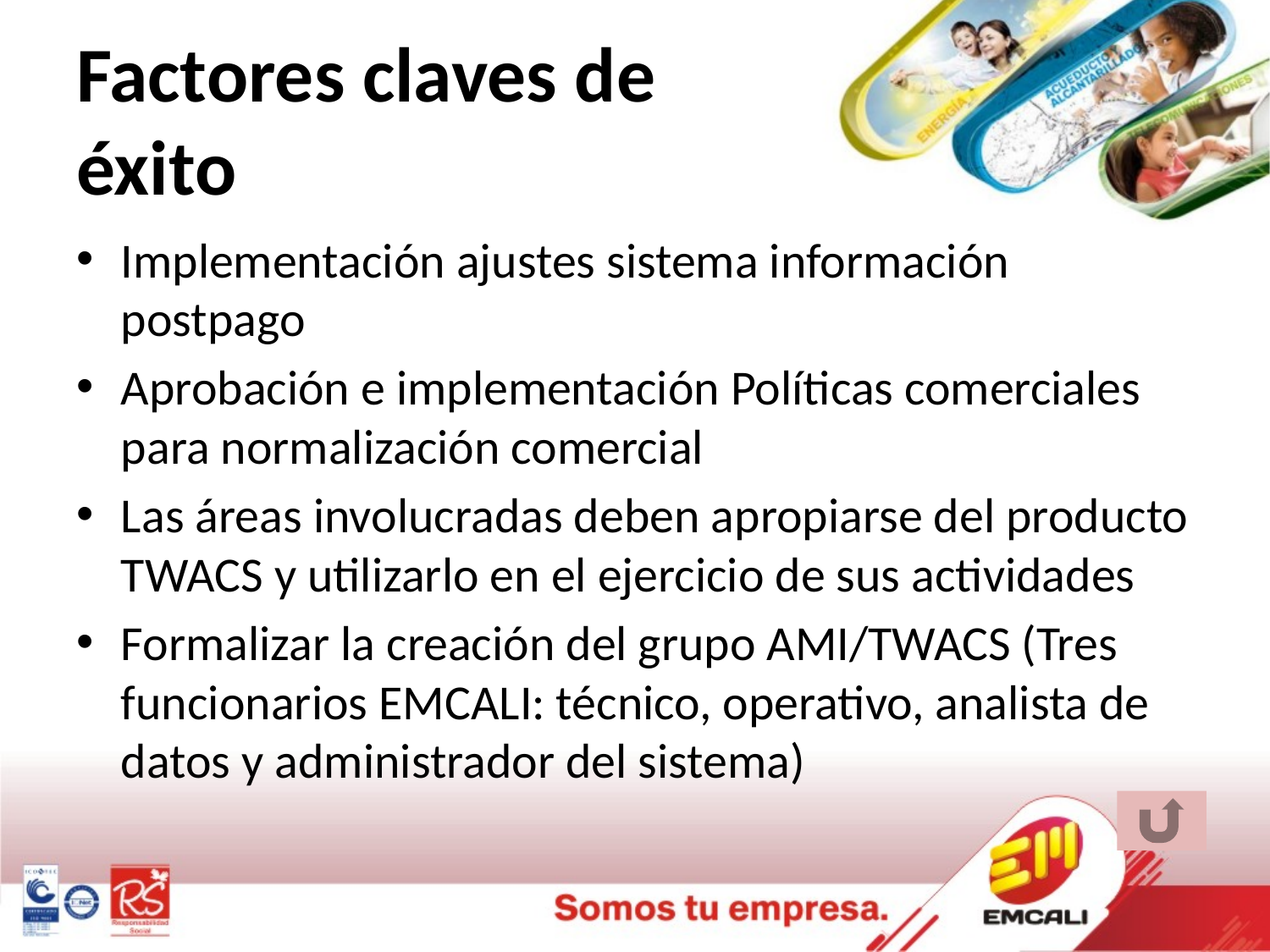

# Factores claves de éxito
Implementación ajustes sistema información postpago
Aprobación e implementación Políticas comerciales para normalización comercial
Las áreas involucradas deben apropiarse del producto TWACS y utilizarlo en el ejercicio de sus actividades
Formalizar la creación del grupo AMI/TWACS (Tres funcionarios EMCALI: técnico, operativo, analista de datos y administrador del sistema)